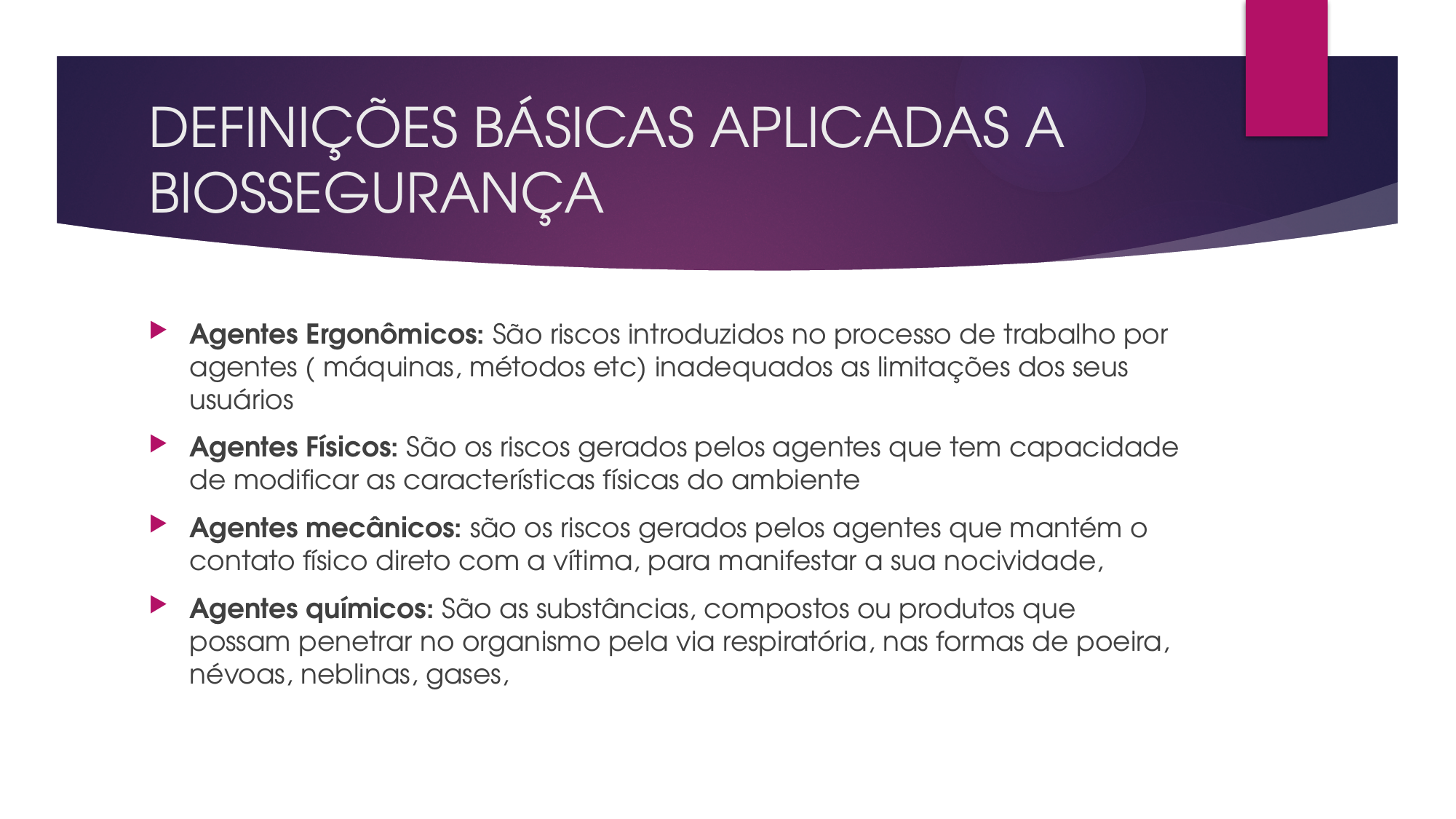

# DEFINIÇÕES BÁSICAS APLICADAS A BIOSSEGURANÇA
Agentes Ergonômicos: São riscos introduzidos no processo de trabalho por agentes ( máquinas, métodos etc) inadequados as limitações dos seus usuários
Agentes Físicos: São os riscos gerados pelos agentes que tem capacidade de modificar as características físicas do ambiente
Agentes mecânicos: são os riscos gerados pelos agentes que mantém o contato físico direto com a vítima, para manifestar a sua nocividade,
Agentes químicos: São as substâncias, compostos ou produtos que possam penetrar no organismo pela via respiratória, nas formas de poeira, névoas, neblinas, gases,